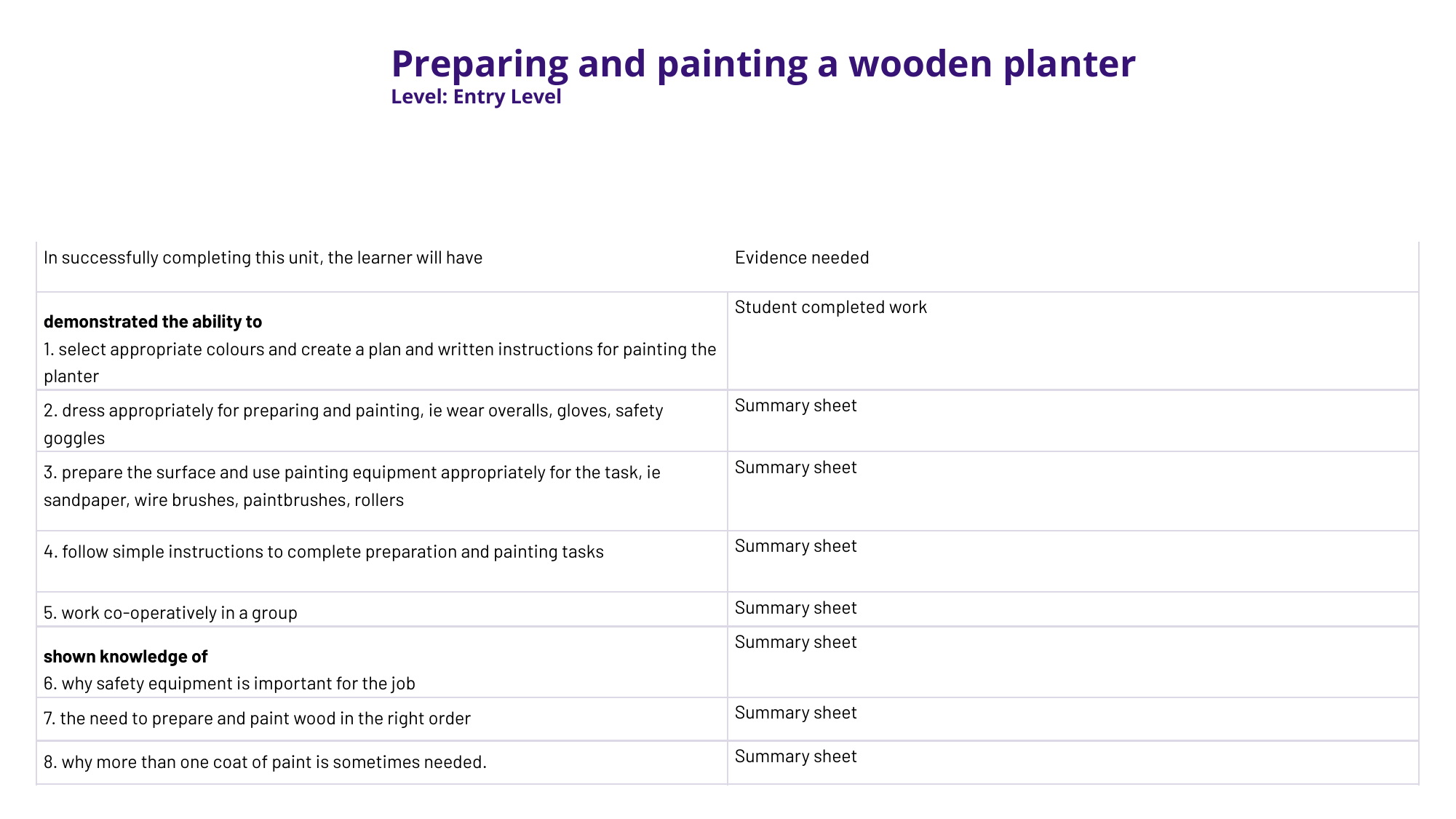

Preparing and painting a wooden planter
Level: Entry Level

| In successfully completing this unit, the learner will have | Evidence needed |
| --- | --- |
| demonstrated the ability to 1. select appropriate colours and create a plan and written instructions for painting the planter | Student completed work |
| 2. dress appropriately for preparing and painting, ie wear overalls, gloves, safety goggles | Summary sheet |
| 3. prepare the surface and use painting equipment appropriately for the task, ie sandpaper, wire brushes, paintbrushes, rollers | Summary sheet |
| 4. follow simple instructions to complete preparation and painting tasks | Summary sheet |
| 5. work co-operatively in a group | Summary sheet |
| shown knowledge of 6. why safety equipment is important for the job | Summary sheet |
| 7. the need to prepare and paint wood in the right order | Summary sheet |
| 8. why more than one coat of paint is sometimes needed. | Summary sheet |